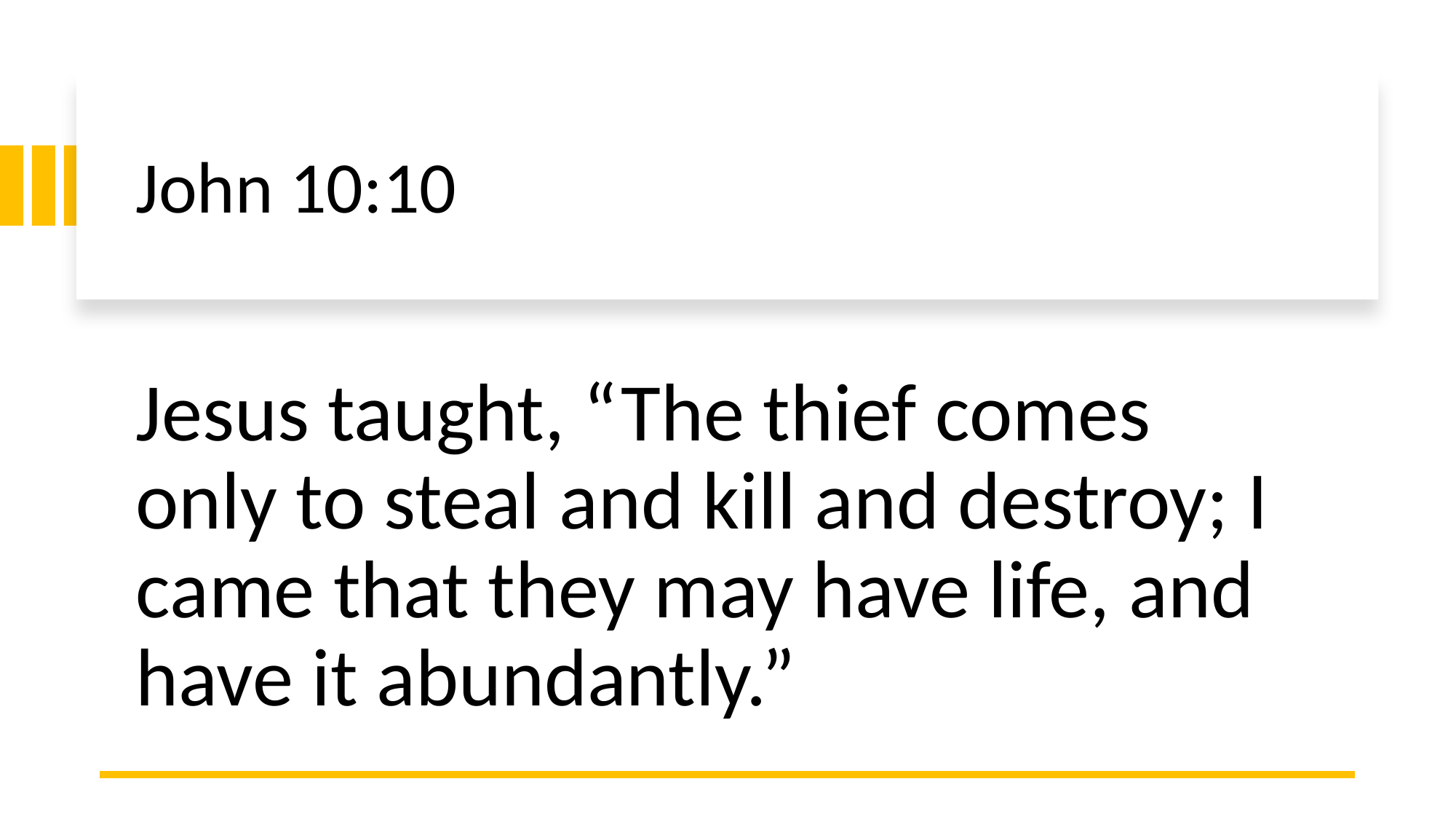

# John 10:10

Jesus taught, “The thief comes only to steal and kill and destroy; I came that they may have life, and have it abundantly.”